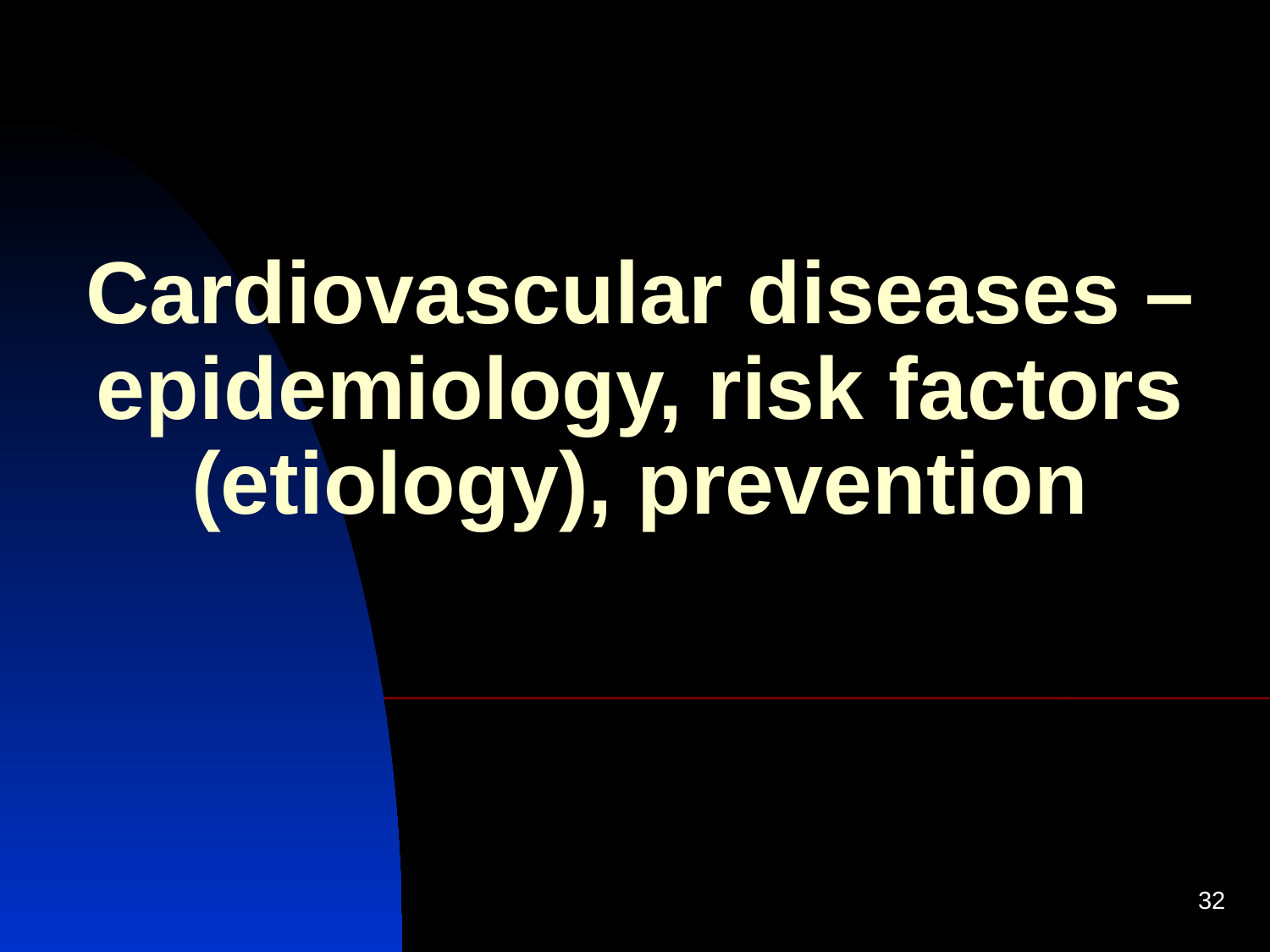

# Cardiovascular diseases – epidemiology, risk factors (etiology), prevention

32